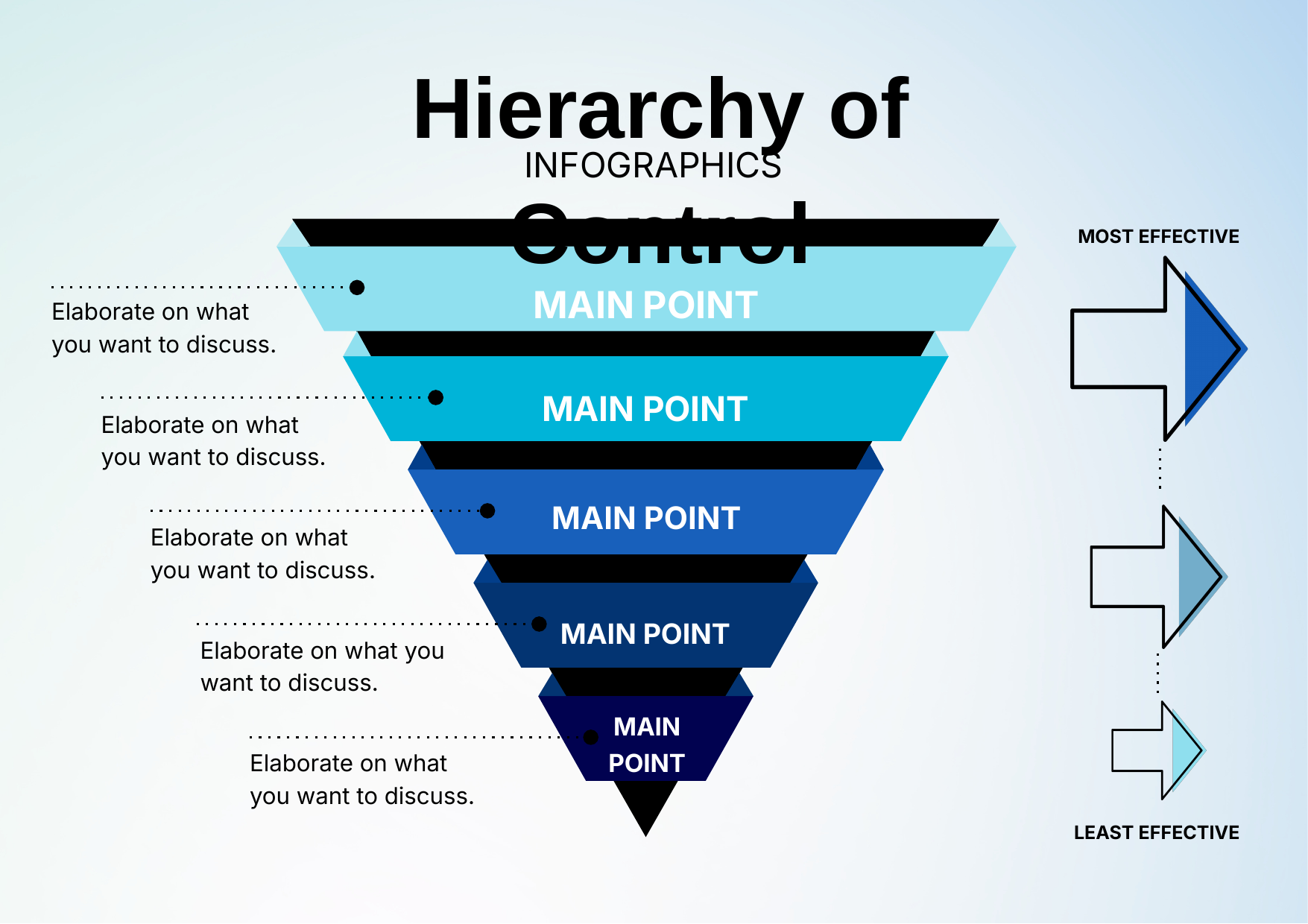

Hierarchy of Control
INFOGRAPHICS
MOST EFFECTIVE

MAIN POINT
Elaborate on what you want to discuss.

MAIN POINT
Elaborate on what you want to discuss.

MAIN POINT

Elaborate on what you want to discuss.

MAIN POINT
Elaborate on what you want to discuss.

MAIN POINT
Elaborate on what you want to discuss.
LEAST EFFECTIVE